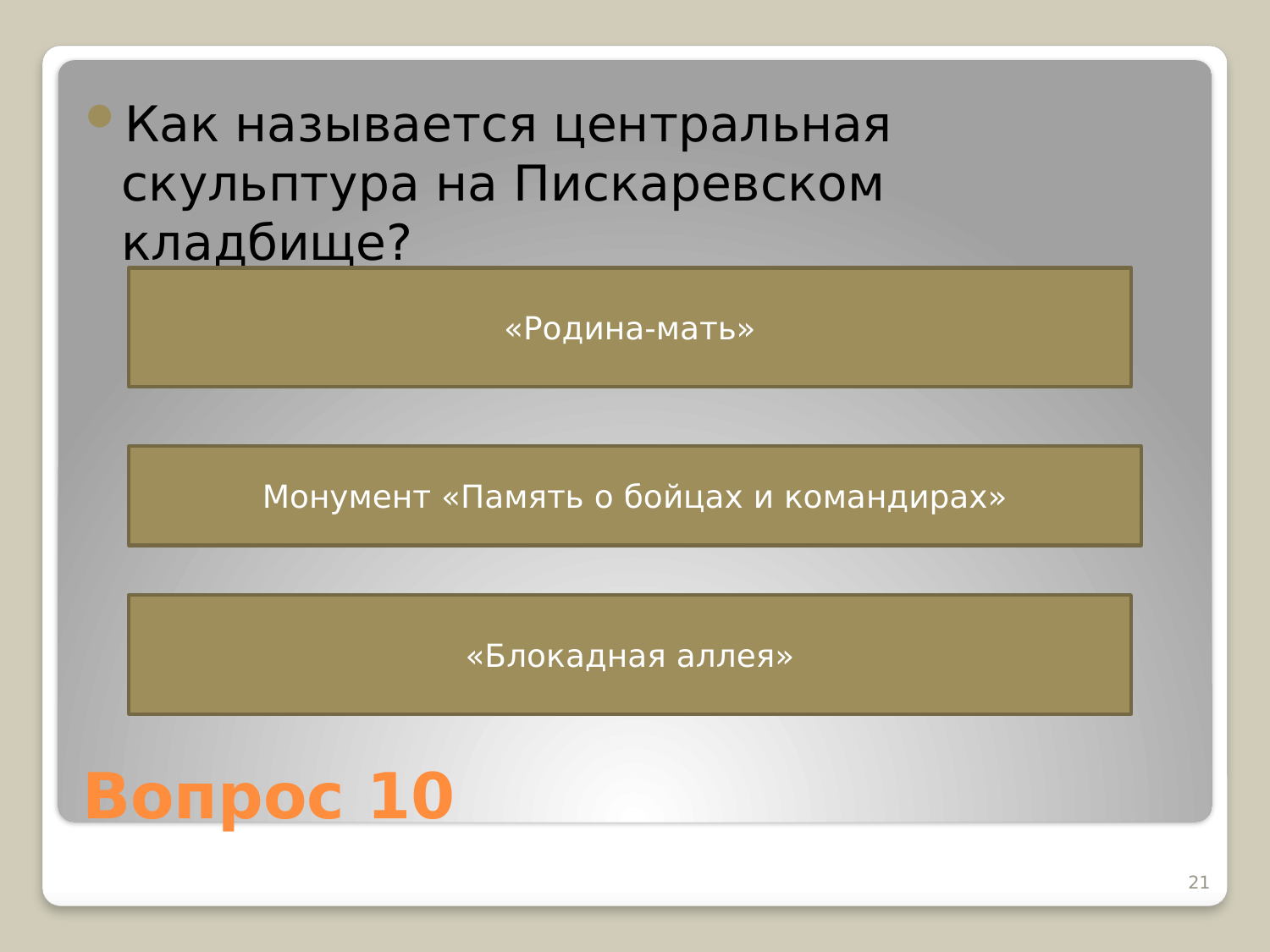

Как называется центральная скульптура на Пискаревском кладбище?
«Родина-мать»
Монумент «Память о бойцах и командирах»
«Блокадная аллея»
# Вопрос 10
21